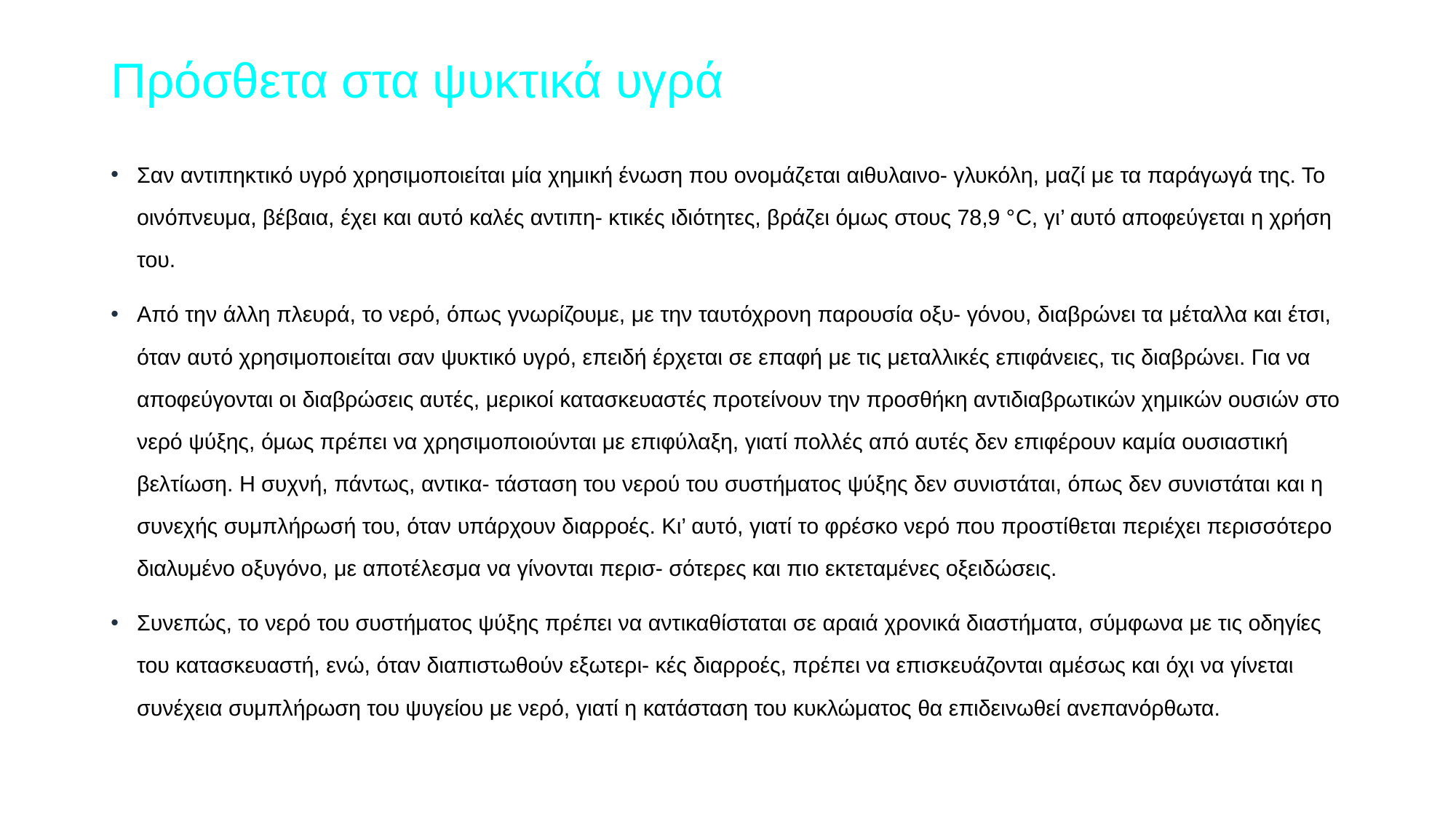

# Πρόσθετα στα ψυκτικά υγρά
Σαν αντιπηκτικό υγρό χρησιμοποιείται μία χημική ένωση που ονομάζεται αιθυλαινο- γλυκόλη, μαζί με τα παράγωγά της. Το οινόπνευμα, βέβαια, έχει και αυτό καλές αντιπη- κτικές ιδιότητες, βράζει όμως στους 78,9 °C, γι’ αυτό αποφεύγεται η χρήση του.
Από την άλλη πλευρά, το νερό, όπως γνωρίζουμε, με την ταυτόχρονη παρουσία οξυ- γόνου, διαβρώνει τα μέταλλα και έτσι, όταν αυτό χρησιμοποιείται σαν ψυκτικό υγρό, επειδή έρχεται σε επαφή με τις μεταλλικές επιφάνειες, τις διαβρώνει. Για να αποφεύγονται οι διαβρώσεις αυτές, μερικοί κατασκευαστές προτείνουν την προσθήκη αντιδιαβρωτικών χημικών ουσιών στο νερό ψύξης, όμως πρέπει να χρησιμοποιούνται με επιφύλαξη, γιατί πολλές από αυτές δεν επιφέρουν καμία ουσιαστική βελτίωση. Η συχνή, πάντως, αντικα- τάσταση του νερού του συστήματος ψύξης δεν συνιστάται, όπως δεν συνιστάται και η συνεχής συμπλήρωσή του, όταν υπάρχουν διαρροές. Κι’ αυτό, γιατί το φρέσκο νερό που προστίθεται περιέχει περισσότερο διαλυμένο οξυγόνο, με αποτέλεσμα να γίνονται περισ- σότερες και πιο εκτεταμένες οξειδώσεις.
Συνεπώς, το νερό του συστήματος ψύξης πρέπει να αντικαθίσταται σε αραιά χρονικά διαστήματα, σύμφωνα με τις οδηγίες του κατασκευαστή, ενώ, όταν διαπιστωθούν εξωτερι- κές διαρροές, πρέπει να επισκευάζονται αμέσως και όχι να γίνεται συνέχεια συμπλήρωση του ψυγείου με νερό, γιατί η κατάσταση του κυκλώματος θα επιδεινωθεί ανεπανόρθωτα.